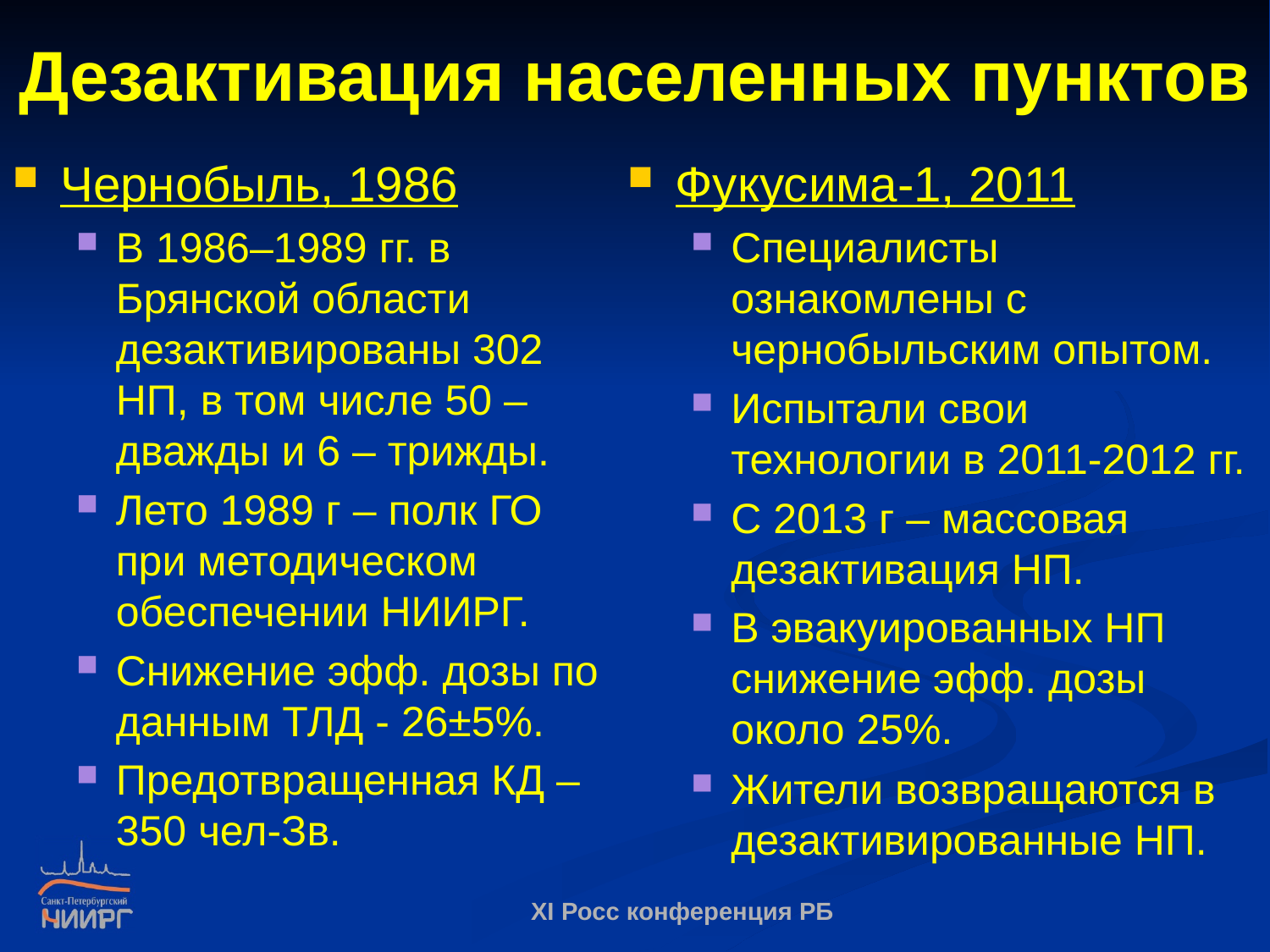

# Дезактивация населенных пунктов
Чернобыль, 1986
В 1986–1989 гг. в Брянской области дезактивированы 302 НП, в том числе 50 – дважды и 6 – трижды.
Лето 1989 г – полк ГО при методическом обеспечении НИИРГ.
Снижение эфф. дозы по данным ТЛД - 26±5%.
Предотвращенная КД – 350 чел-Зв.
Фукусима-1, 2011
Специалисты ознакомлены с чернобыльским опытом.
Испытали свои технологии в 2011-2012 гг.
С 2013 г – массовая дезактивация НП.
В эвакуированных НП снижение эфф. дозы около 25%.
Жители возвращаются в дезактивированные НП.
XI Росс конференция РБ